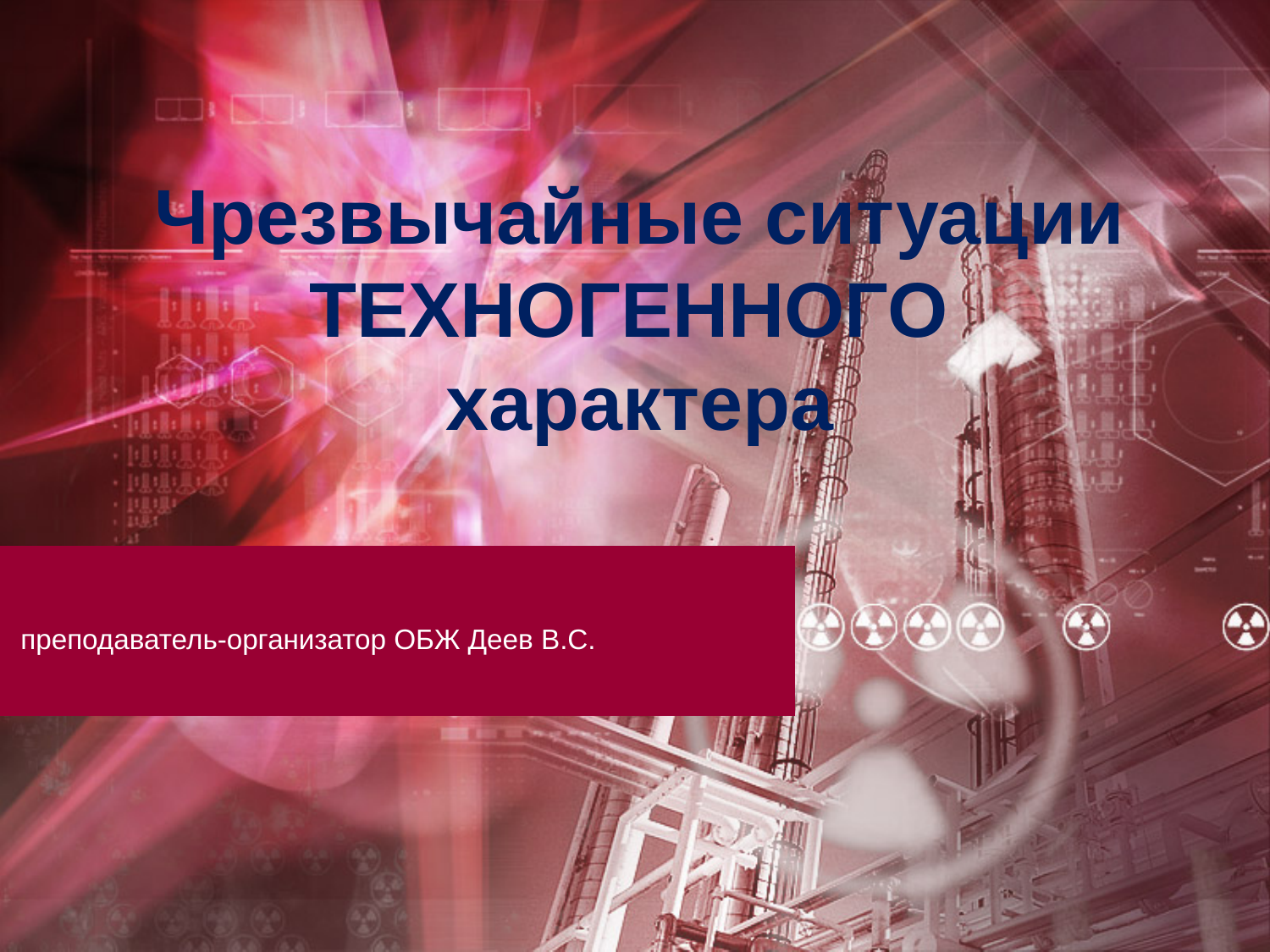

# Чрезвычайные ситуации ТЕХНОГЕННОГО характера

 преподаватель-организатор ОБЖ Деев В.С.